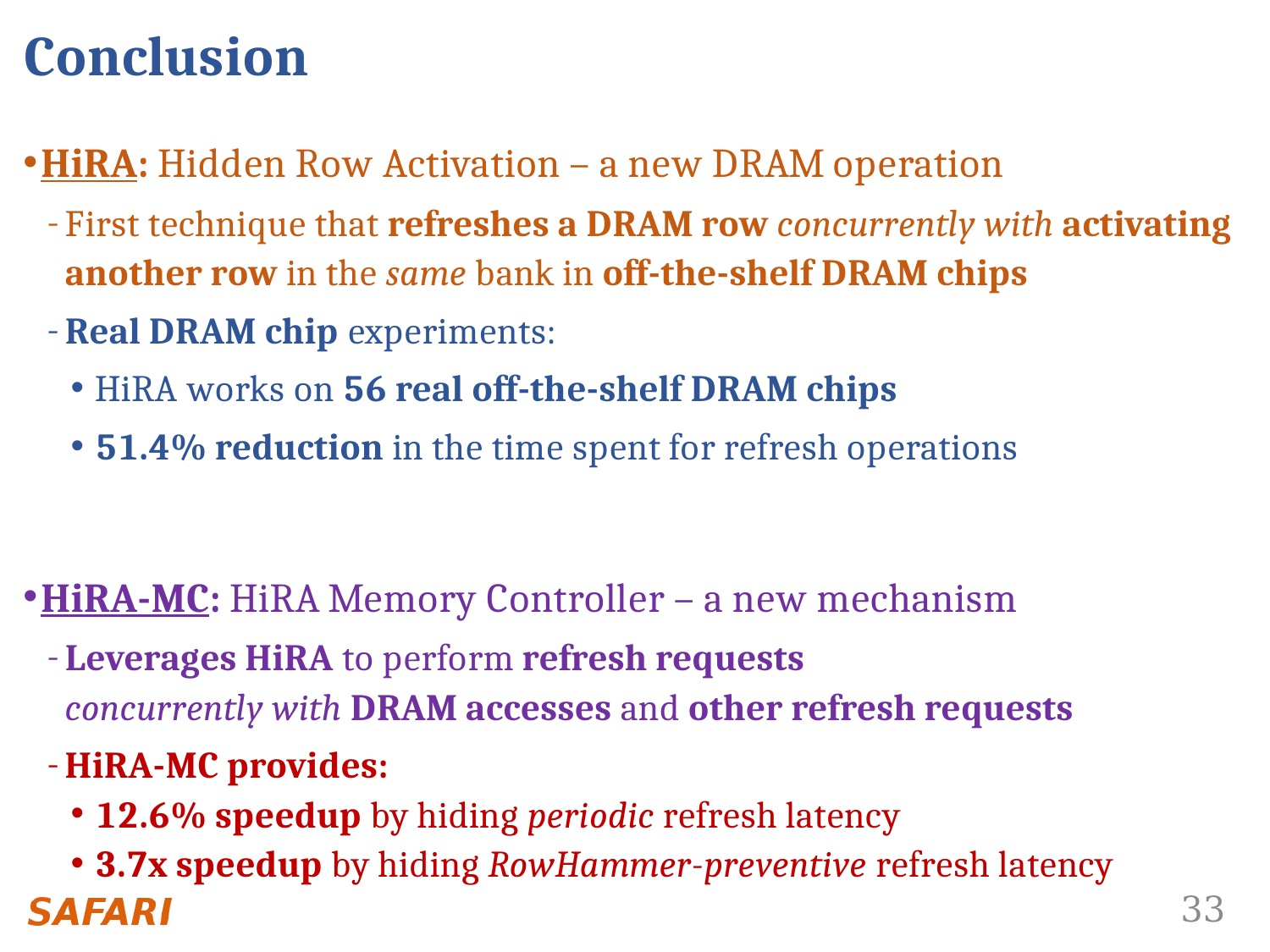

# Conclusion
HiRA: Hidden Row Activation – a new DRAM operation
First technique that refreshes a DRAM row concurrently with activating another row in the same bank in off-the-shelf DRAM chips
Real DRAM chip experiments:
HiRA works on 56 real off-the-shelf DRAM chips
51.4% reduction in the time spent for refresh operations

HiRA-MC: HiRA Memory Controller – a new mechanism
Leverages HiRA to perform refresh requests
concurrently with DRAM accesses and other refresh requests
HiRA-MC provides:
12.6% speedup by hiding periodic refresh latency
3.7x speedup by hiding RowHammer-preventive refresh latency